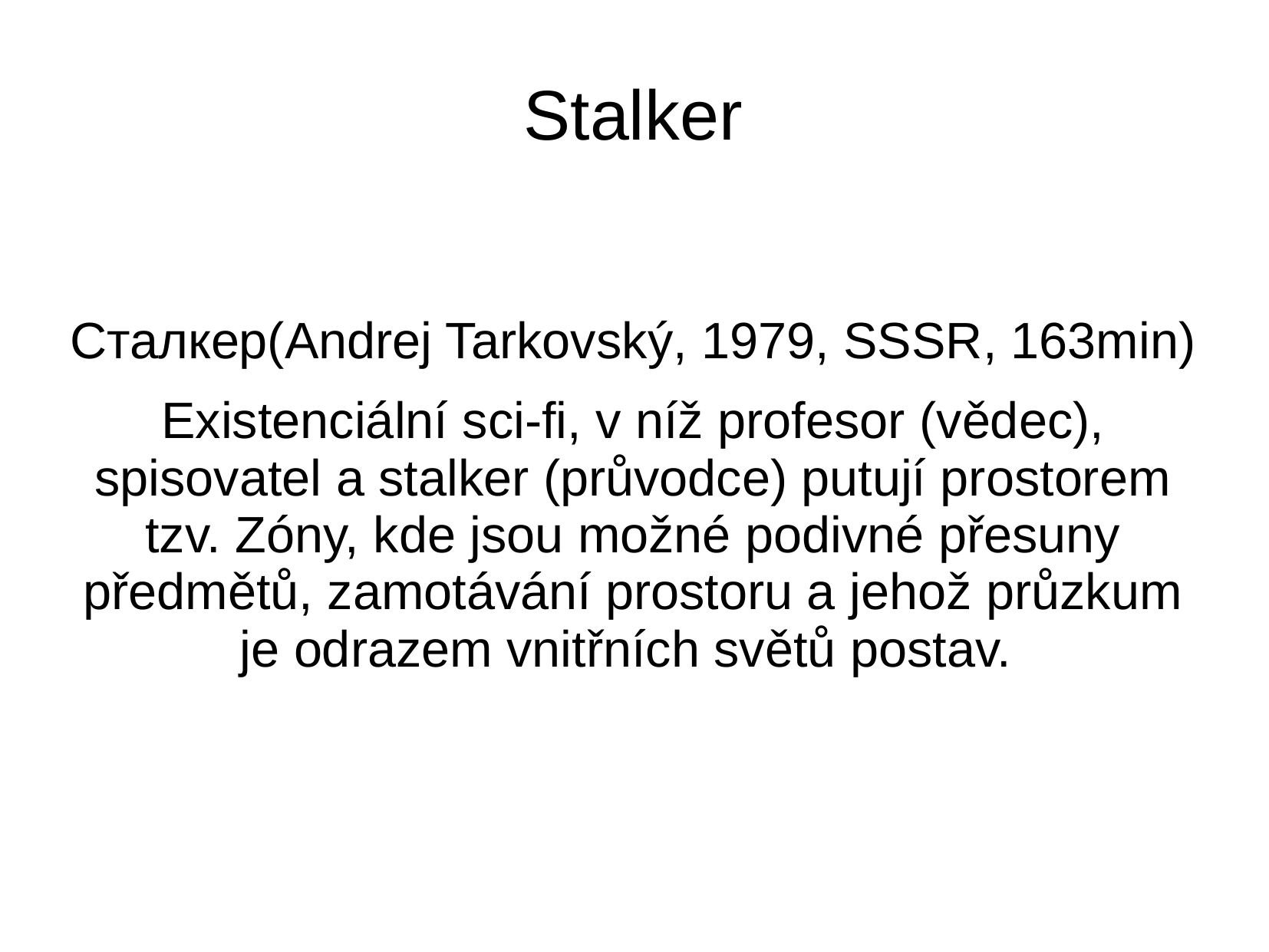

Stalker
Сталкер(Andrej Tarkovský, 1979, SSSR, 163min)
Existenciální sci-fi, v níž profesor (vědec), spisovatel a stalker (průvodce) putují prostorem tzv. Zóny, kde jsou možné podivné přesuny předmětů, zamotávání prostoru a jehož průzkum je odrazem vnitřních světů postav.